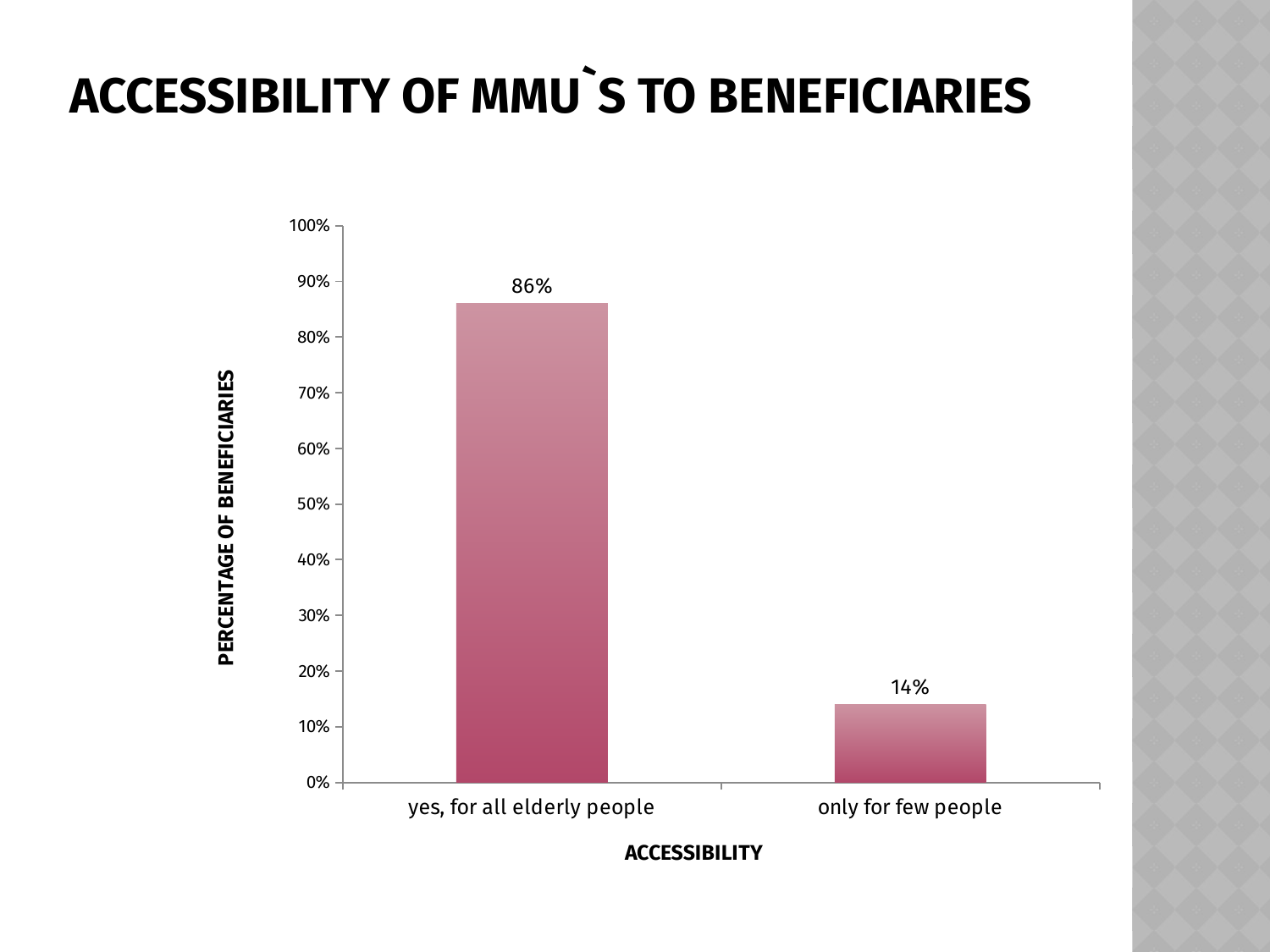

# Accessibility of mmu`s to beneficiaries

### Chart

| Category |  |
|---|---|
| yes, for all elderly people | 0.8600000000000007 |
| only for few people | 0.14 |